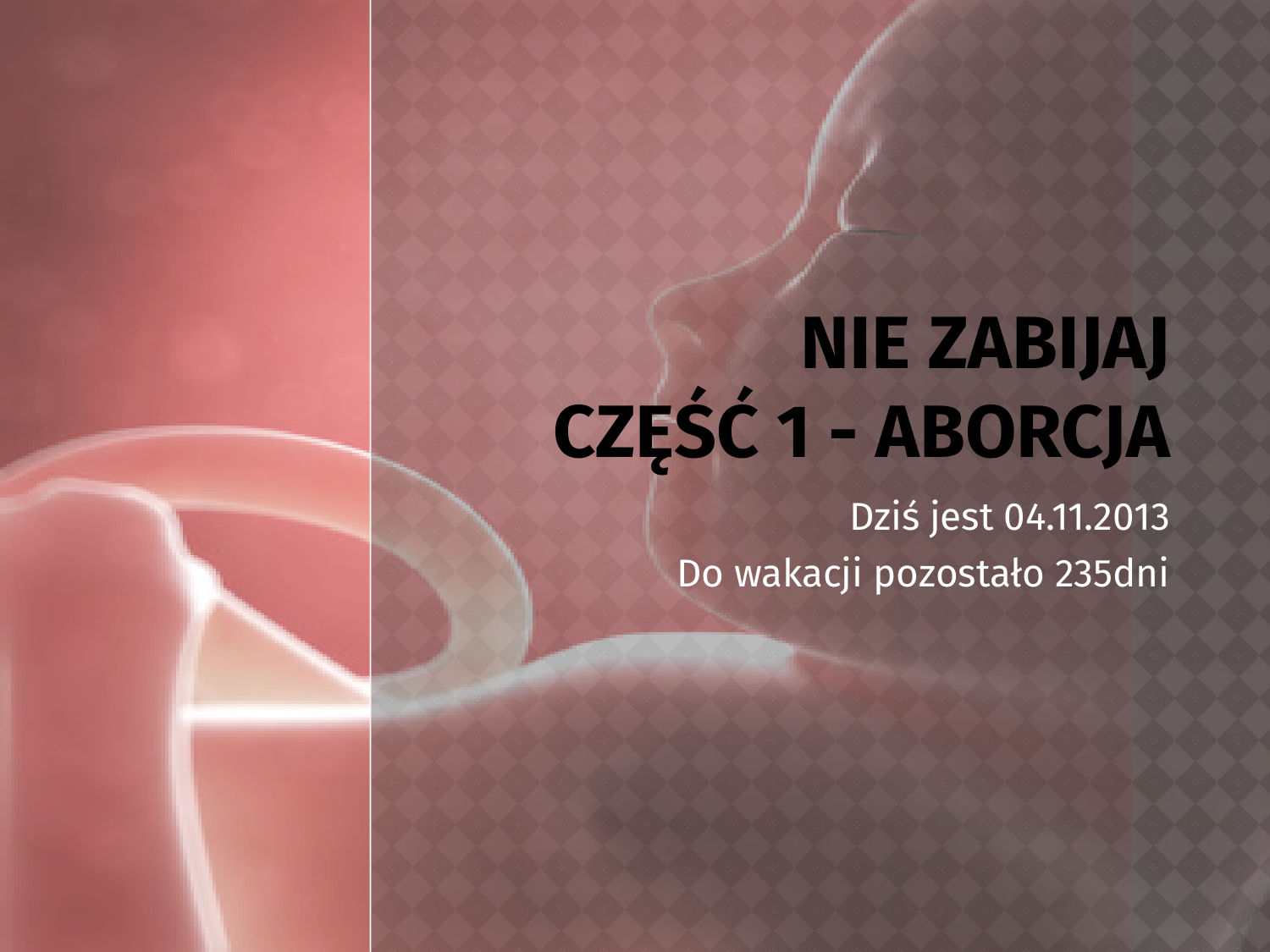

# Nie zabijaj część 1 - Aborcja
Dziś jest 04.11.2013
Do wakacji pozostało 235dni